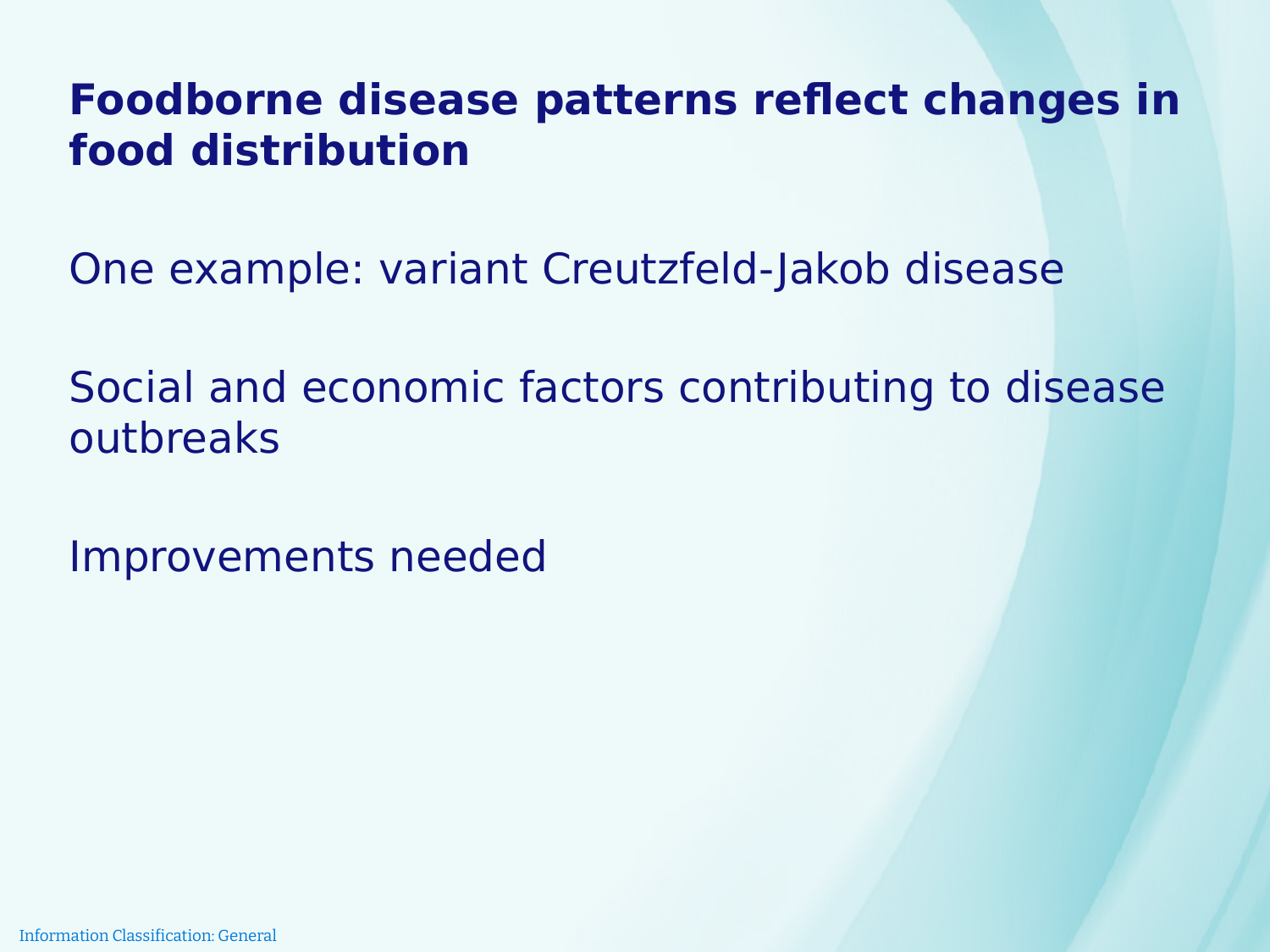

Foodborne disease patterns reflect changes in food distribution

One example: variant Creutzfeld-Jakob disease

Social and economic factors contributing to disease outbreaks

Improvements needed